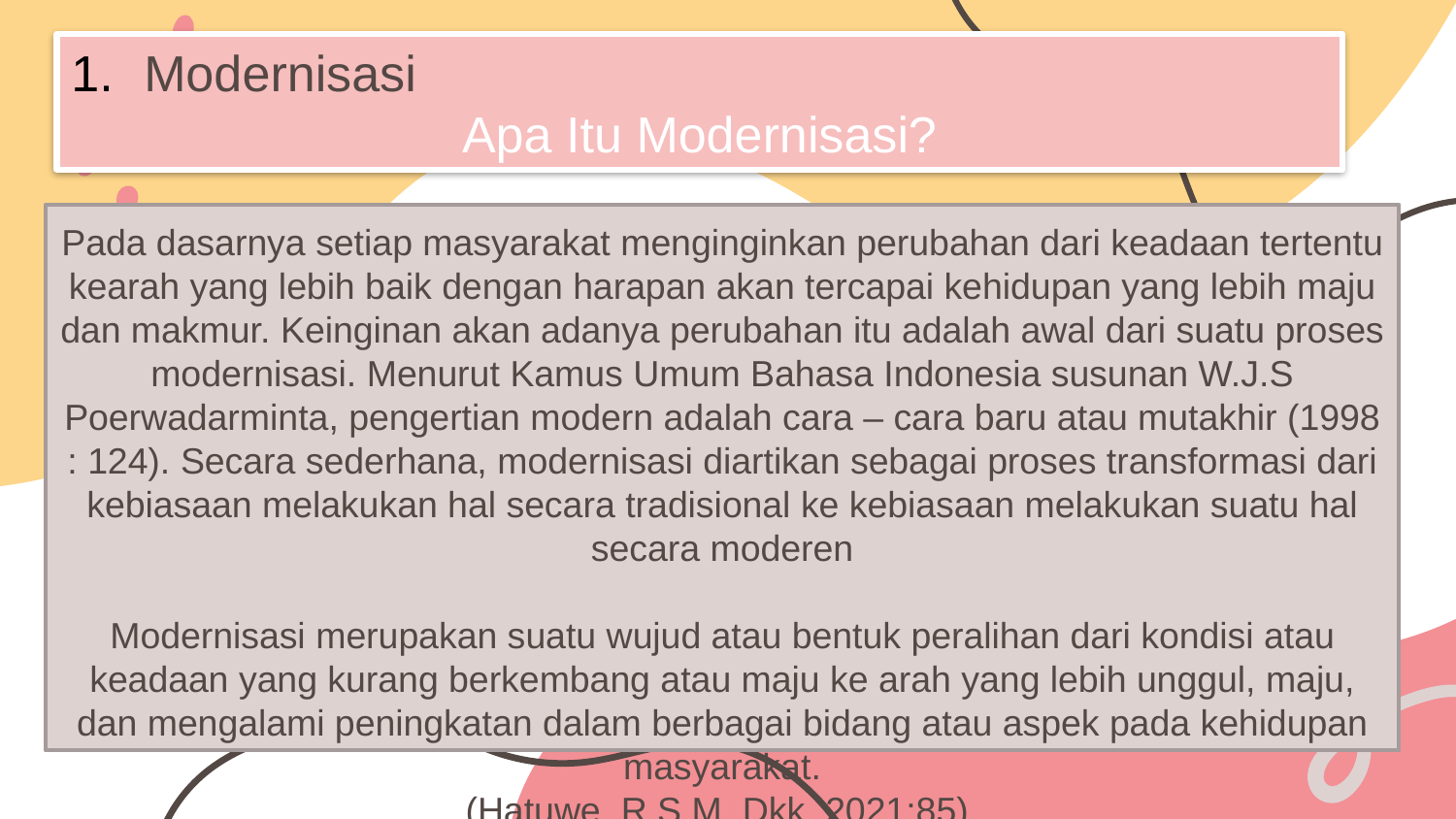

Modernisasi
Apa Itu Modernisasi?
Pada dasarnya setiap masyarakat menginginkan perubahan dari keadaan tertentu kearah yang lebih baik dengan harapan akan tercapai kehidupan yang lebih maju dan makmur. Keinginan akan adanya perubahan itu adalah awal dari suatu proses modernisasi. Menurut Kamus Umum Bahasa Indonesia susunan W.J.S Poerwadarminta, pengertian modern adalah cara – cara baru atau mutakhir (1998 : 124). Secara sederhana, modernisasi diartikan sebagai proses transformasi dari kebiasaan melakukan hal secara tradisional ke kebiasaan melakukan suatu hal secara moderen

Modernisasi merupakan suatu wujud atau bentuk peralihan dari kondisi atau keadaan yang kurang berkembang atau maju ke arah yang lebih unggul, maju, dan mengalami peningkatan dalam berbagai bidang atau aspek pada kehidupan masyarakat.
(Hatuwe, R.S.M, Dkk. 2021:85).